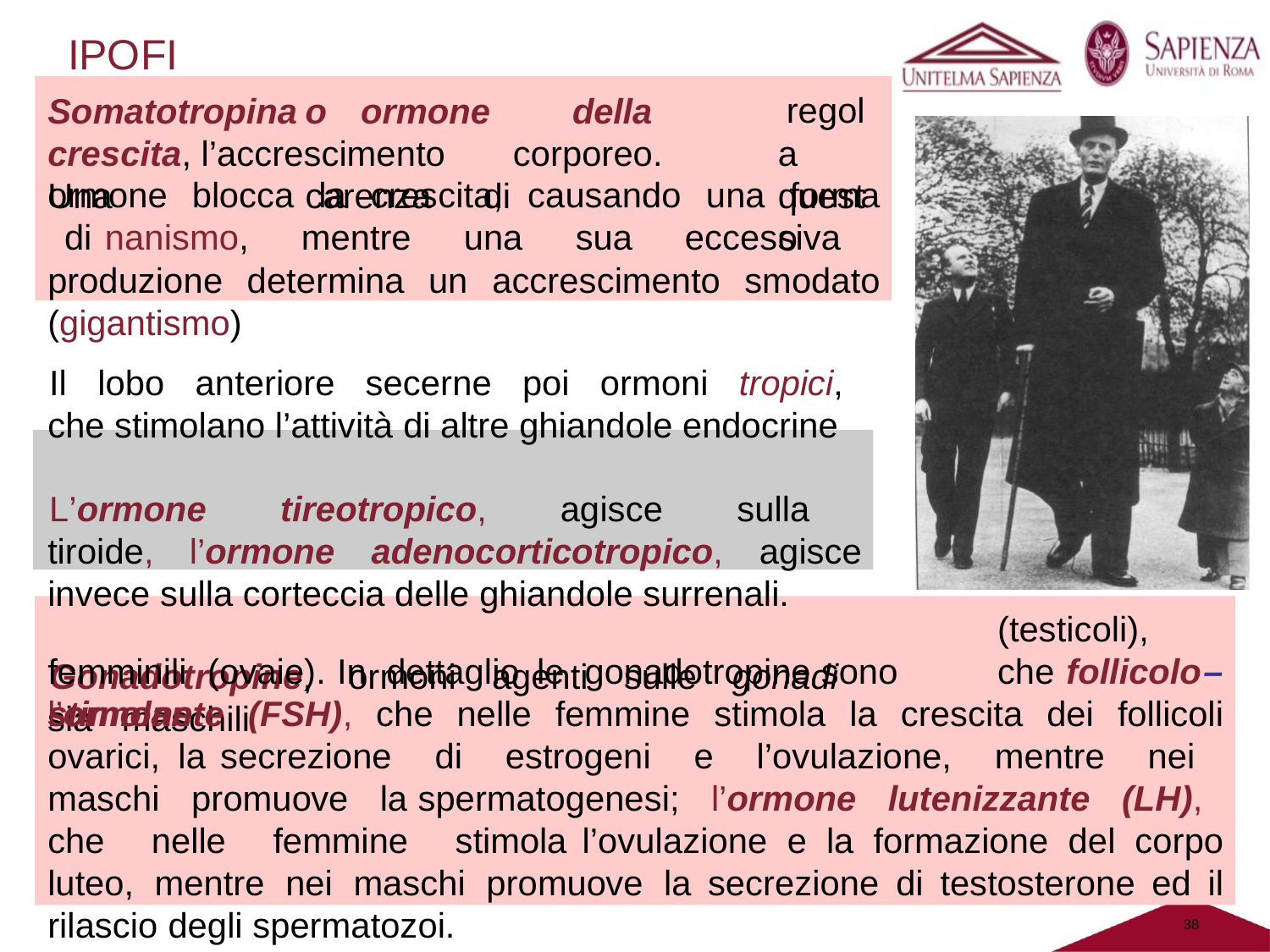

IPOFISI

Somatotropina	o	ormone		della	crescita, l’accrescimento		corporeo.	Una	carenza	di
regola questo

ormone  blocca  la  crescita,  causando  una  forma  di nanismo,    mentre    una    sua    eccessiva    produzione determina un accrescimento smodato (gigantismo)
Il   lobo   anteriore   secerne   poi   ormoni   tropici,   che stimolano l’attività di altre ghiandole endocrine

L’ormone    tireotropico,    agisce    sulla    tiroide, l’ormone adenocorticotropico, agisce invece sulla corteccia delle ghiandole surrenali.

Gonadotropine,   ormoni   agenti   sulle   gonadi   sia   maschili

(testicoli),	che
femminili	(ovaie).	In	dettaglio	le	gonadotropine	sono	l’ormone
follicolo	–
stimolante (FSH), che nelle femmine stimola la crescita dei follicoli ovarici, la secrezione   di   estrogeni   e   l’ovulazione,   mentre   nei   maschi   promuove   la spermatogenesi;   l’ormone   lutenizzante   (LH),   che   nelle   femmine   stimola l’ovulazione e la formazione del corpo luteo, mentre nei maschi promuove la secrezione di testosterone ed il rilascio degli spermatozoi.
38